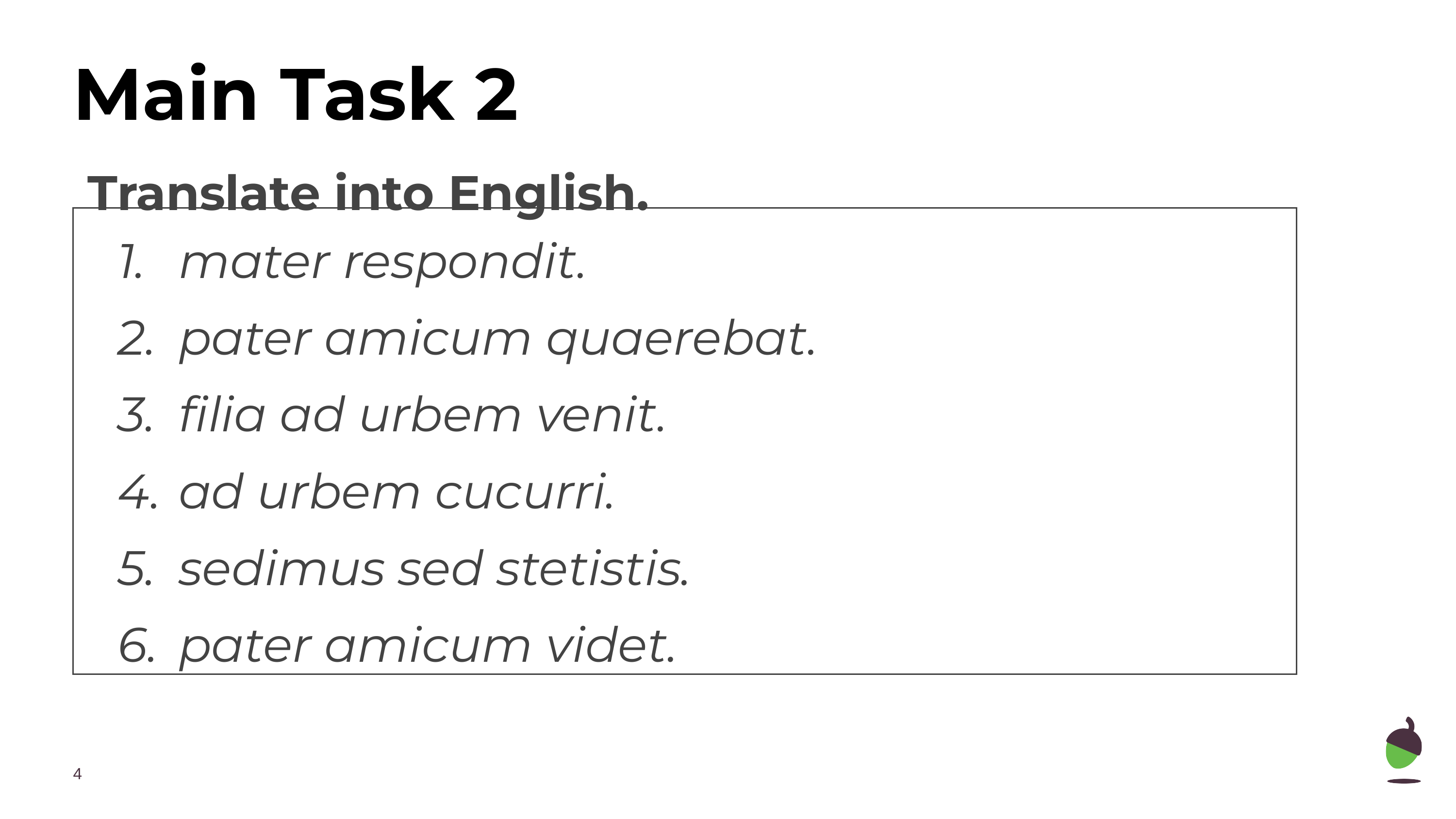

# Main Task 2
Translate into English.
| mater respondit. pater amicum quaerebat. filia ad urbem venit. ad urbem cucurri. sedimus sed stetistis. pater amicum videt. |
| --- |
4